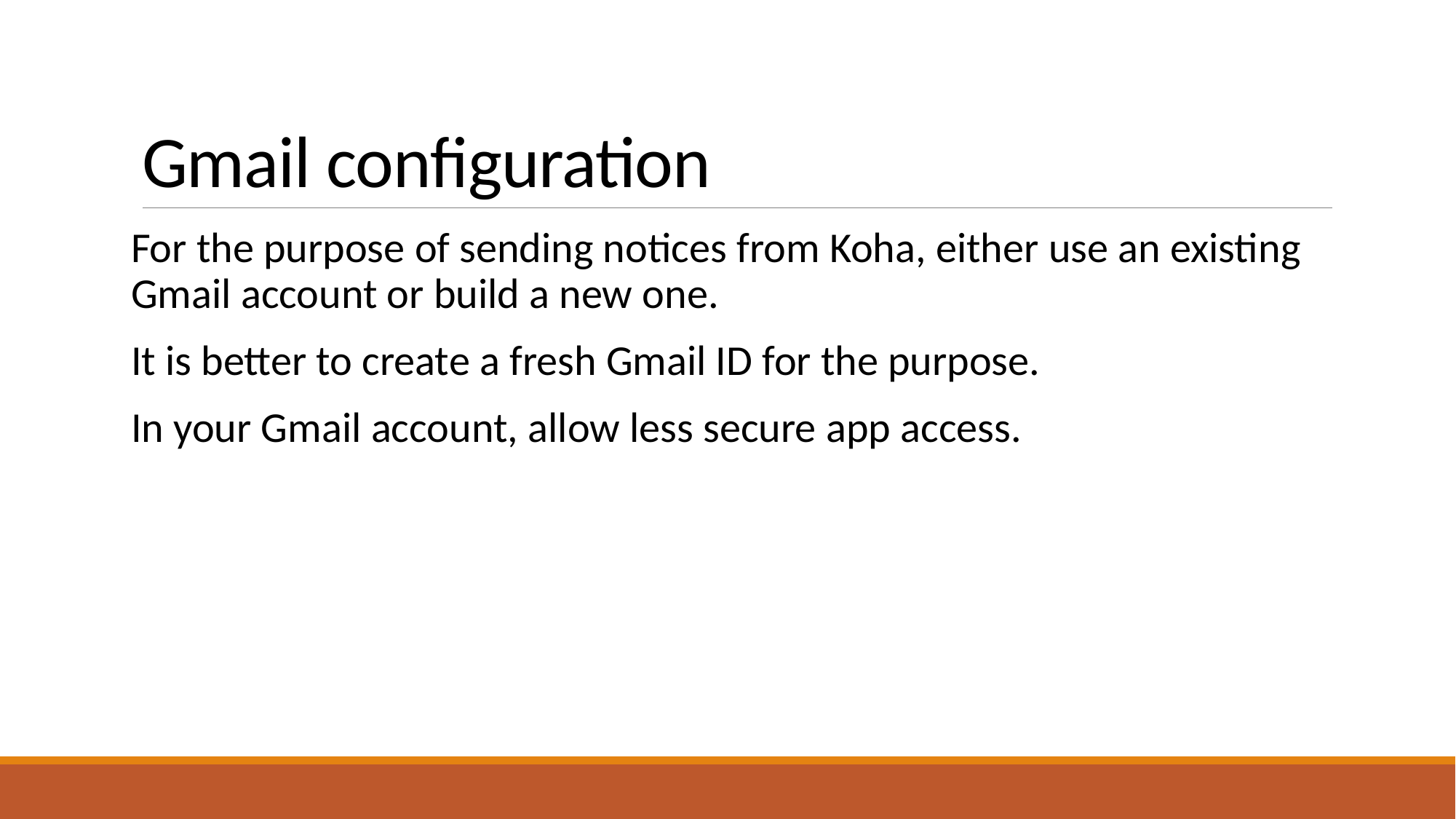

# Gmail configuration
For the purpose of sending notices from Koha, either use an existing Gmail account or build a new one.
It is better to create a fresh Gmail ID for the purpose.
In your Gmail account, allow less secure app access.